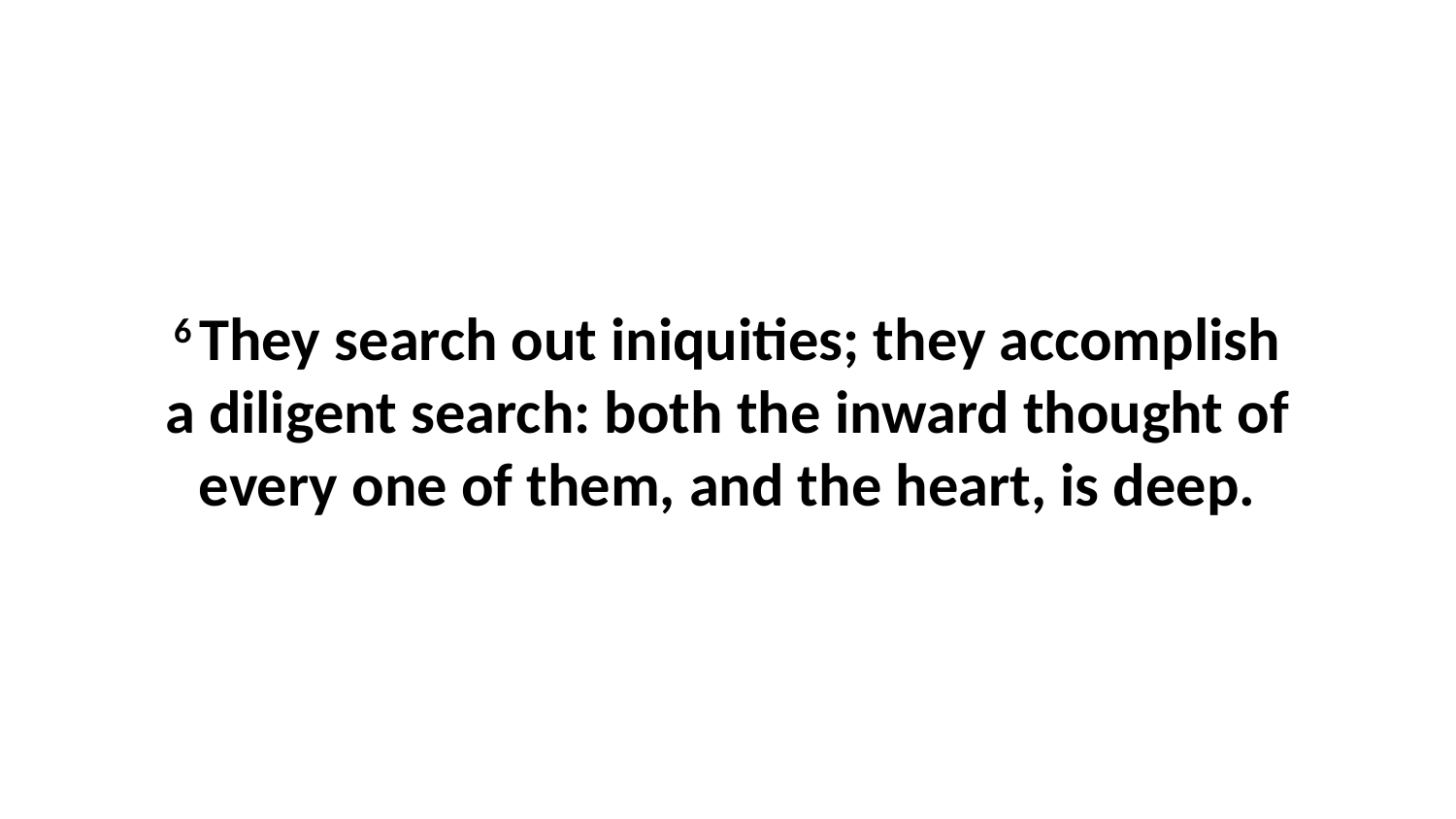

6 They search out iniquities; they accomplish a diligent search: both the inward thought of every one of them, and the heart, is deep.